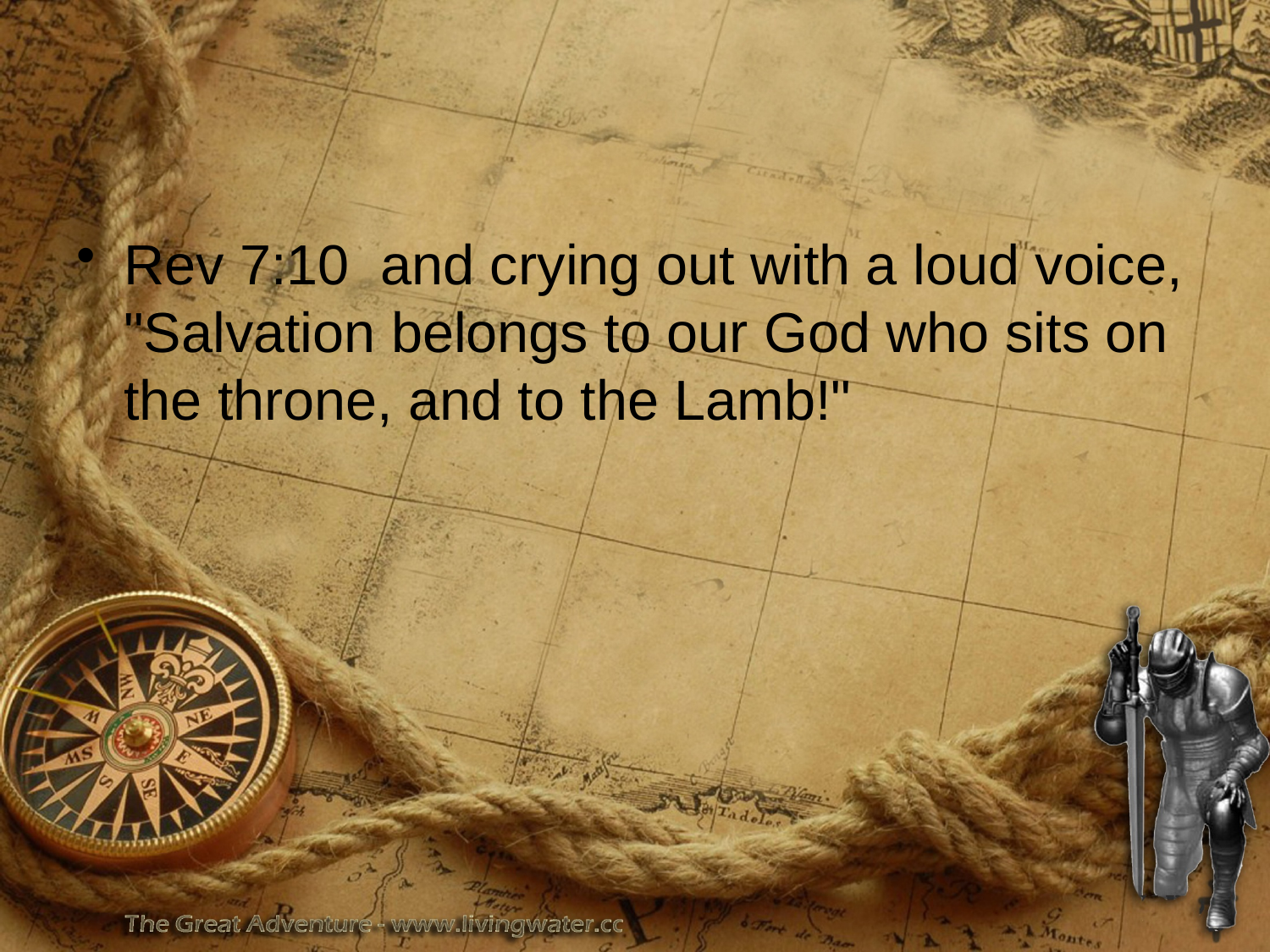

Rev 7:10  and crying out with a loud voice, "Salvation belongs to our God who sits on the throne, and to the Lamb!"